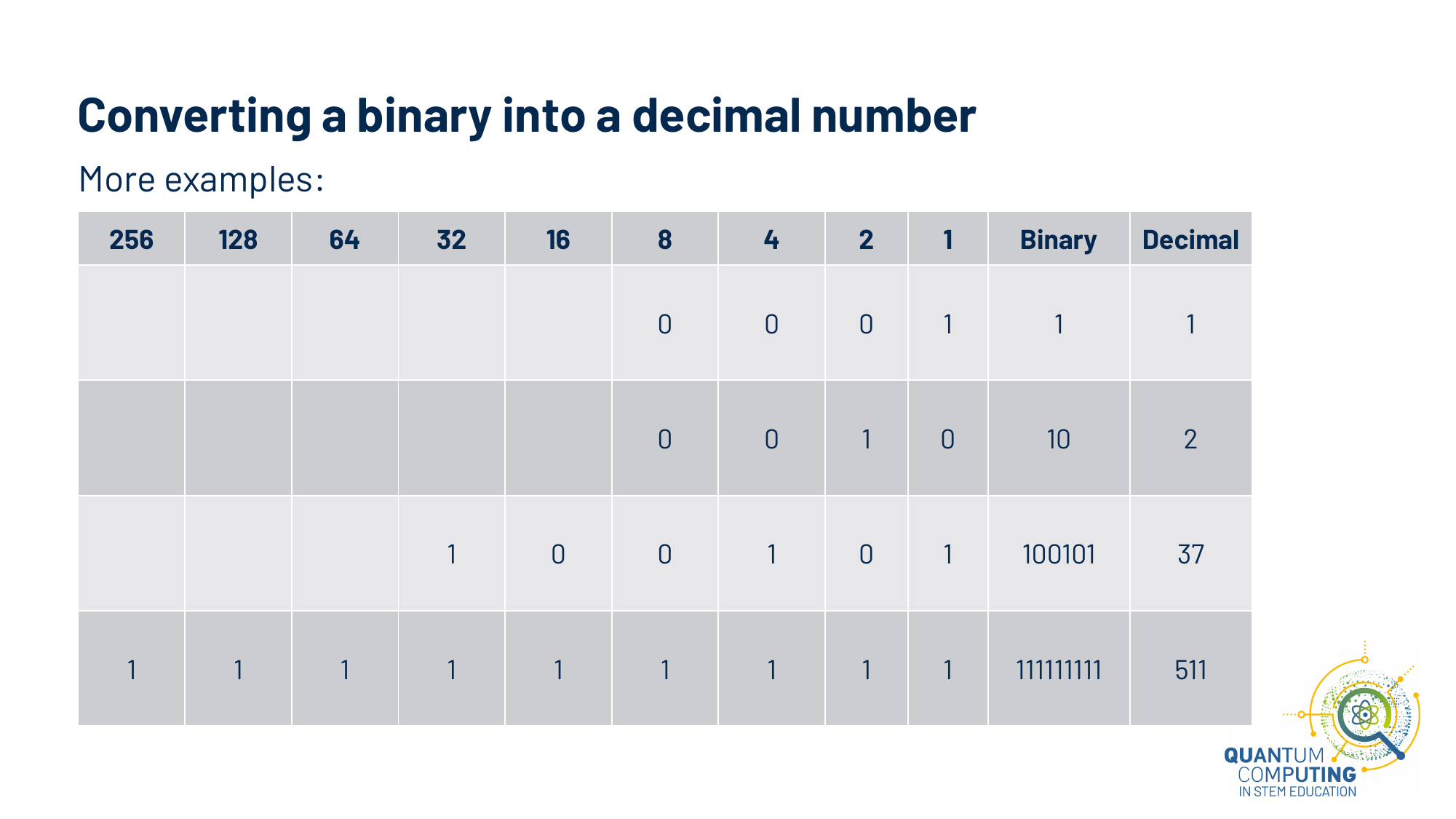

# Converting a binary into a decimal number
More examples:

| 256 | 128 | 64 | 32 | 16 | 8 | 4 | 2 | 1 | Binary | Decimal |
| --- | --- | --- | --- | --- | --- | --- | --- | --- | --- | --- |
|  |  |  |  |  | 0 | 0 | 0 | 1 | 1 | 1 |
|  |  |  |  |  | 0 | 0 | 1 | 0 | 10 | 2 |
|  |  |  | 1 | 0 | 0 | 1 | 0 | 1 | 100101 | 37 |
| 1 | 1 | 1 | 1 | 1 | 1 | 1 | 1 | 1 | 111111111 | 511 |